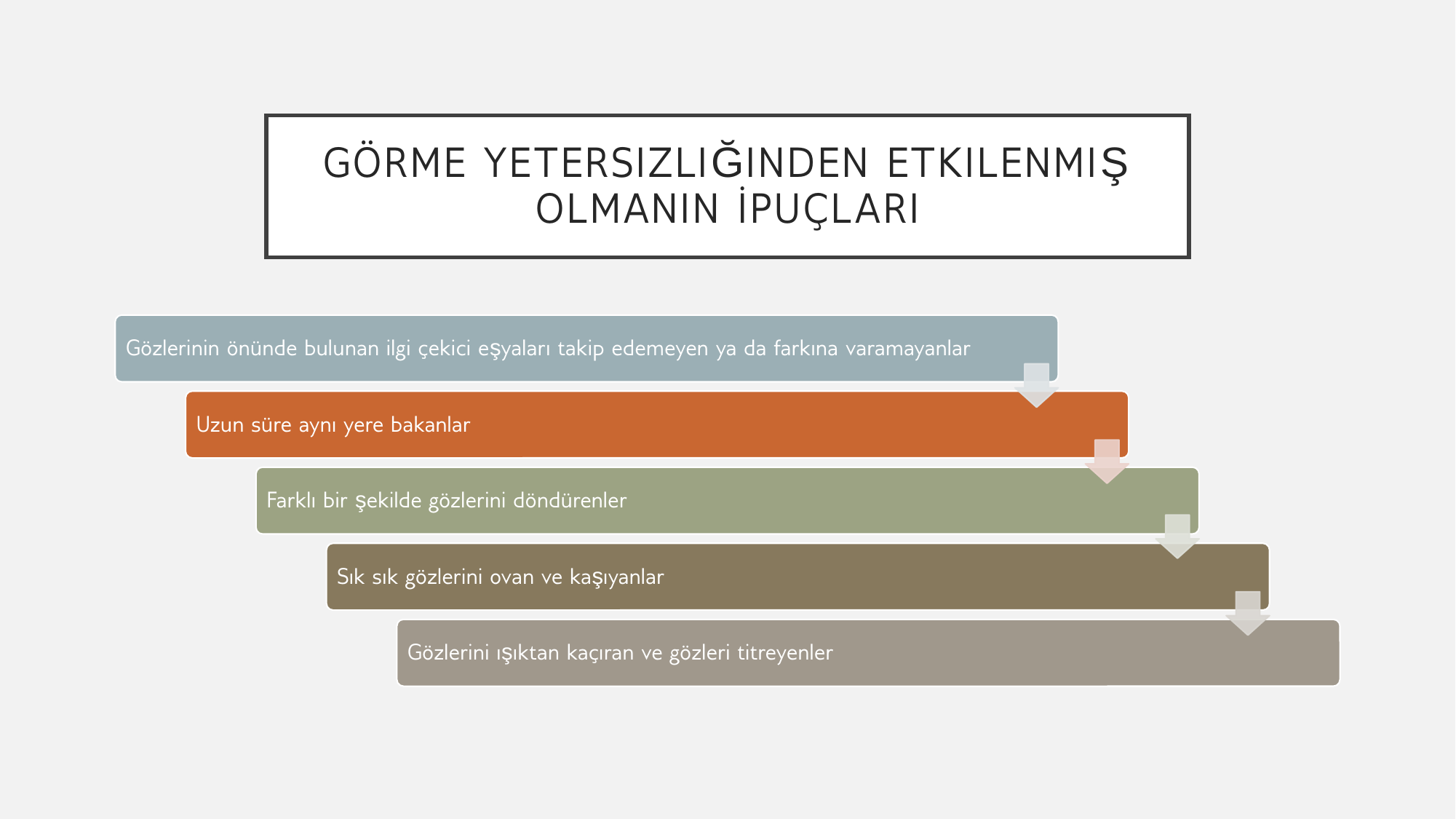

# Görme Yetersizliğinden Etkilenmiş Olmanın İpuçları
Gözlerinin önünde bulunan ilgi çekici eşyaları takip edemeyen ya da farkına varamayanlar
Uzun süre aynı yere bakanlar
Farklı bir şekilde gözlerini döndürenler
Sık sık gözlerini ovan ve kaşıyanlar
Gözlerini ışıktan kaçıran ve gözleri titreyenler